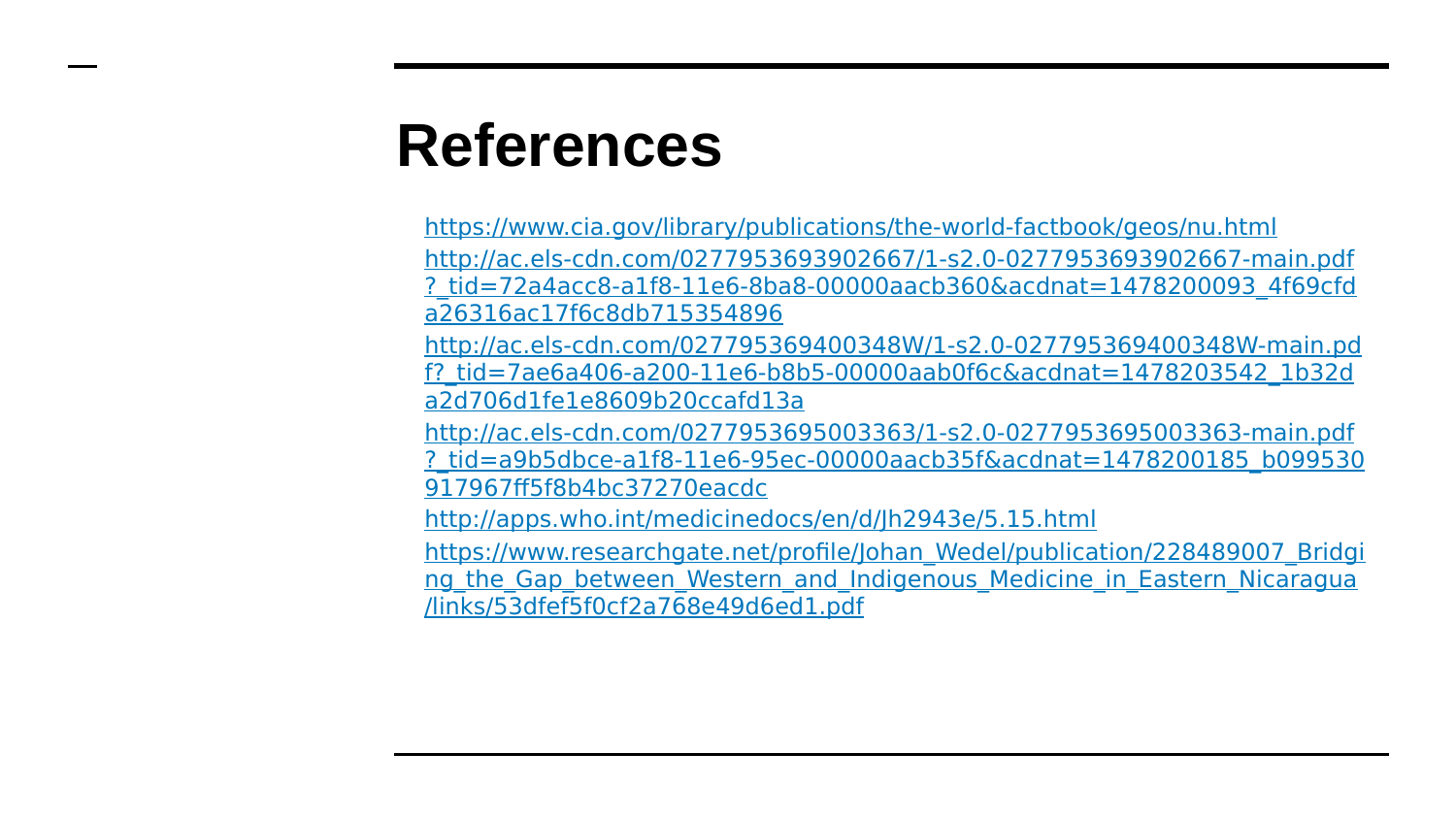

# References
https://www.cia.gov/library/publications/the-world-factbook/geos/nu.html
http://ac.els-cdn.com/0277953693902667/1-s2.0-0277953693902667-main.pdf?_tid=72a4acc8-a1f8-11e6-8ba8-00000aacb360&acdnat=1478200093_4f69cfda26316ac17f6c8db715354896
http://ac.els-cdn.com/027795369400348W/1-s2.0-027795369400348W-main.pdf?_tid=7ae6a406-a200-11e6-b8b5-00000aab0f6c&acdnat=1478203542_1b32da2d706d1fe1e8609b20ccafd13a
http://ac.els-cdn.com/0277953695003363/1-s2.0-0277953695003363-main.pdf?_tid=a9b5dbce-a1f8-11e6-95ec-00000aacb35f&acdnat=1478200185_b099530917967ff5f8b4bc37270eacdc
http://apps.who.int/medicinedocs/en/d/Jh2943e/5.15.html
https://www.researchgate.net/profile/Johan_Wedel/publication/228489007_Bridging_the_Gap_between_Western_and_Indigenous_Medicine_in_Eastern_Nicaragua/links/53dfef5f0cf2a768e49d6ed1.pdf